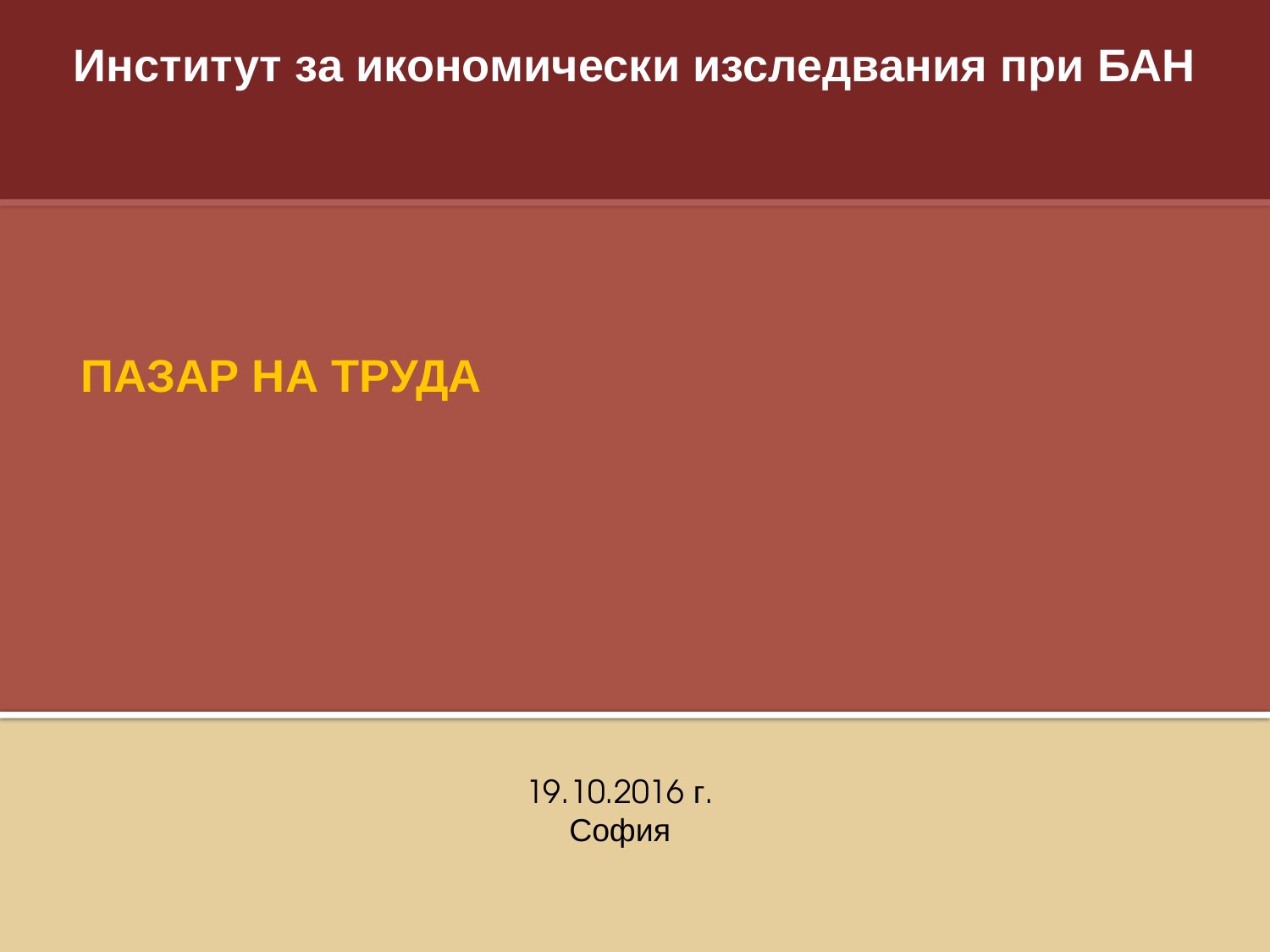

Институт за икономически изследвания при БАН
# ПАЗАР НА ТРУДА
19.10.2016 г.
София